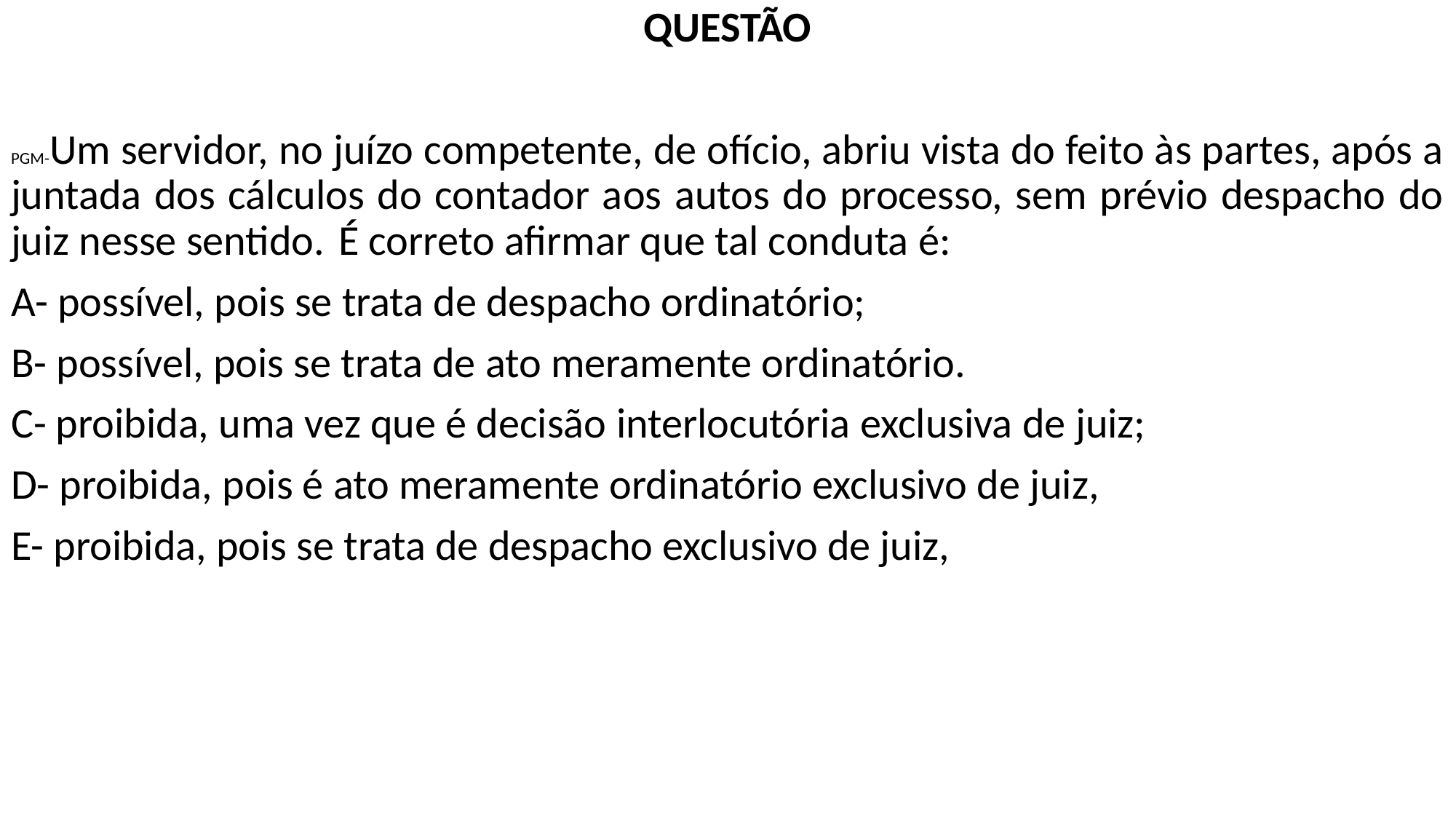

QUESTÃO

PGM-Um servidor, no juízo competente, de ofício, abriu vista do feito às partes, após a juntada dos cálculos do contador aos autos do processo, sem prévio despacho do juiz nesse sentido. 	É correto afirmar que tal conduta é:
A- possível, pois se trata de despacho ordinatório;
B- possível, pois se trata de ato meramente ordinatório.
C- proibida, uma vez que é decisão interlocutória exclusiva de juiz;
D- proibida, pois é ato meramente ordinatório exclusivo de juiz,
E- proibida, pois se trata de despacho exclusivo de juiz,